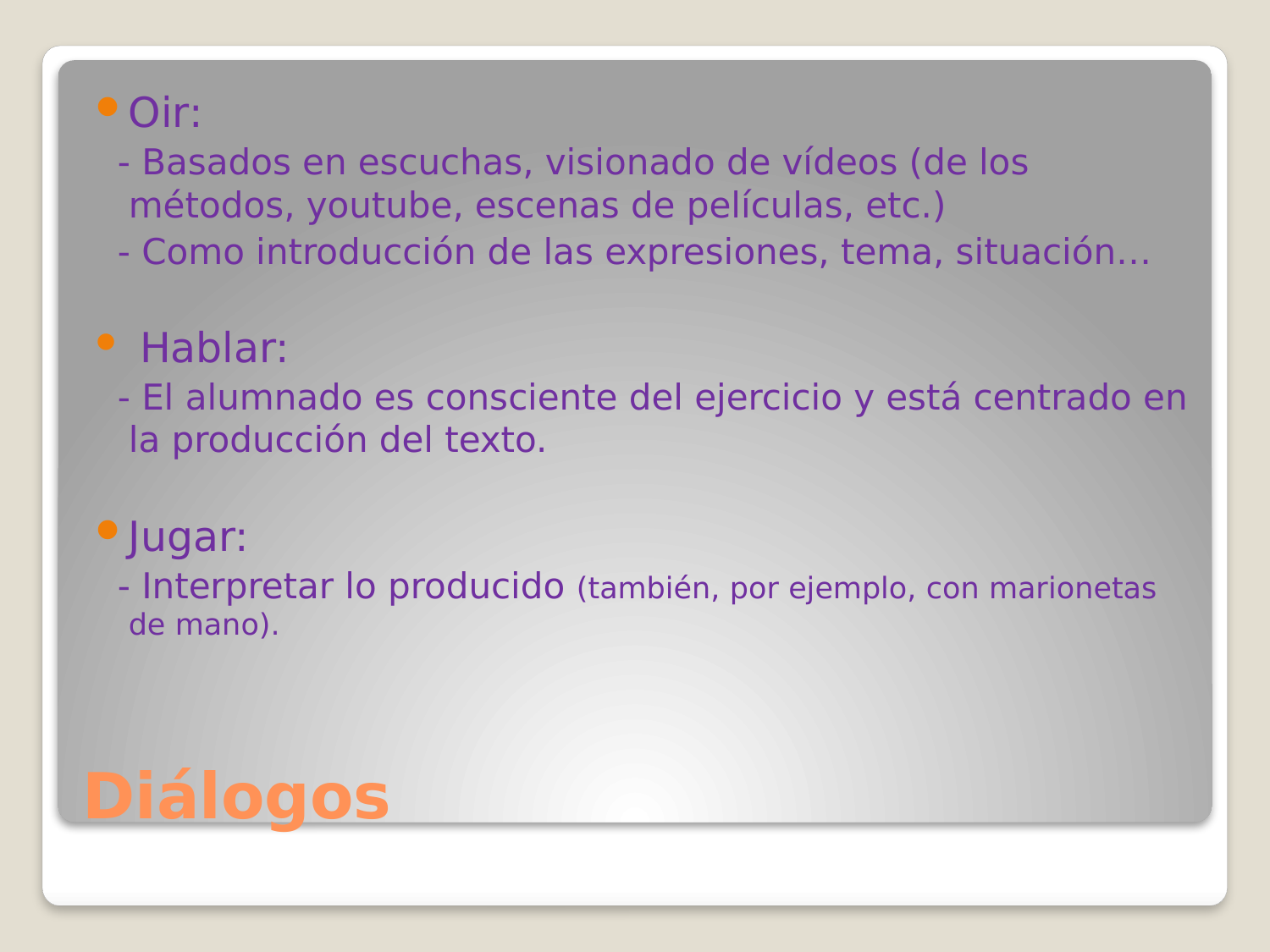

Oir:
  - Basados en escuchas, visionado de vídeos (de los métodos, youtube, escenas de películas, etc.)
  - Como introducción de las expresiones, tema, situación…

 Hablar:
  - El alumnado es consciente del ejercicio y está centrado en la producción del texto.

Jugar:
  - Interpretar lo producido (también, por ejemplo, con marionetas de mano).
# Diálogos